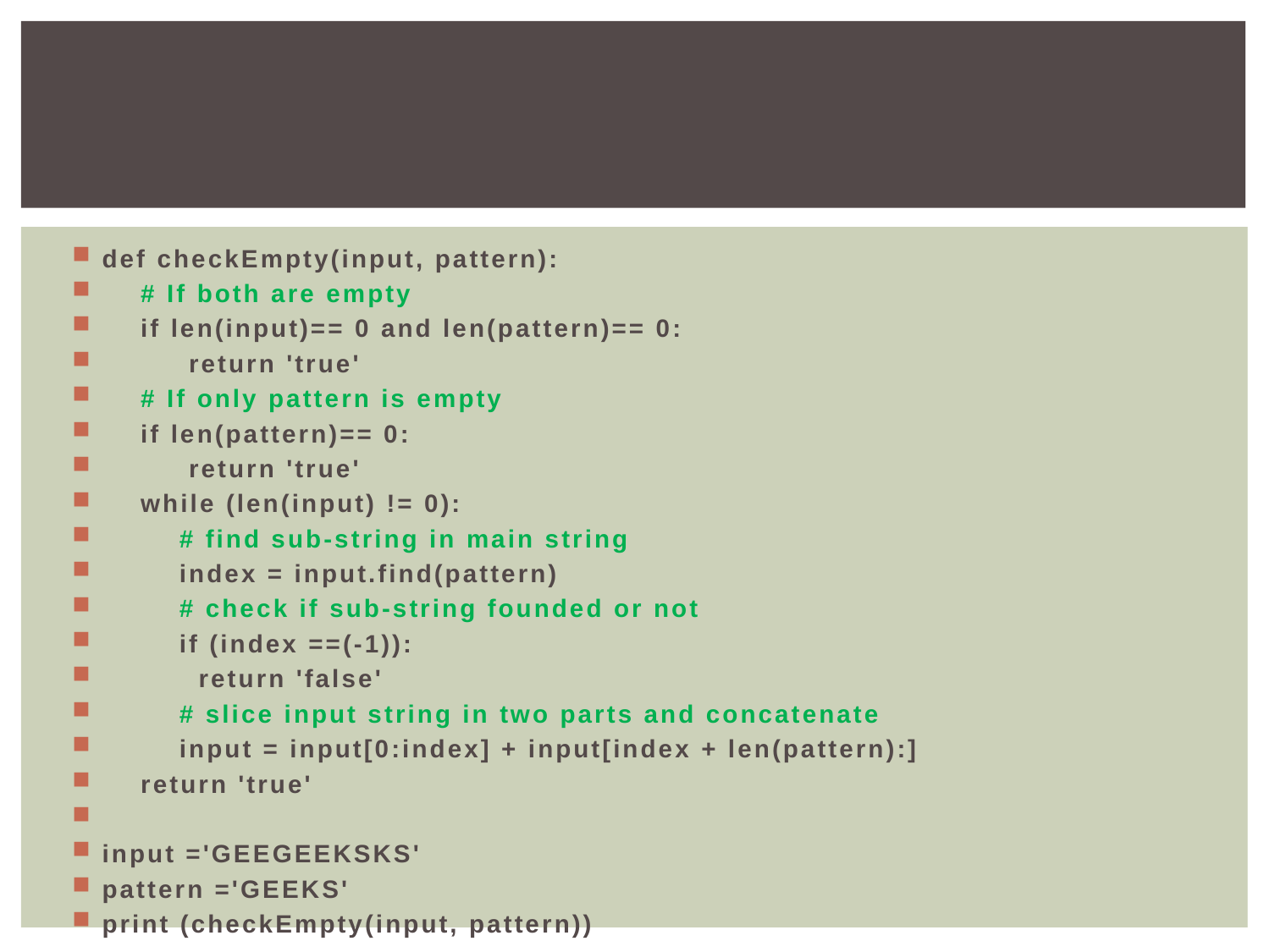

#
def checkEmpty(input, pattern):
    # If both are empty
    if len(input)== 0 and len(pattern)== 0:
         return 'true'
    # If only pattern is empty
    if len(pattern)== 0:
         return 'true'
    while (len(input) != 0):
        # find sub-string in main string
        index = input.find(pattern)
        # check if sub-string founded or not
        if (index ==(-1)):
          return 'false'
        # slice input string in two parts and concatenate
        input = input[0:index] + input[index + len(pattern):]
    return 'true'

input ='GEEGEEKSKS'
pattern ='GEEKS'
print (checkEmpty(input, pattern))